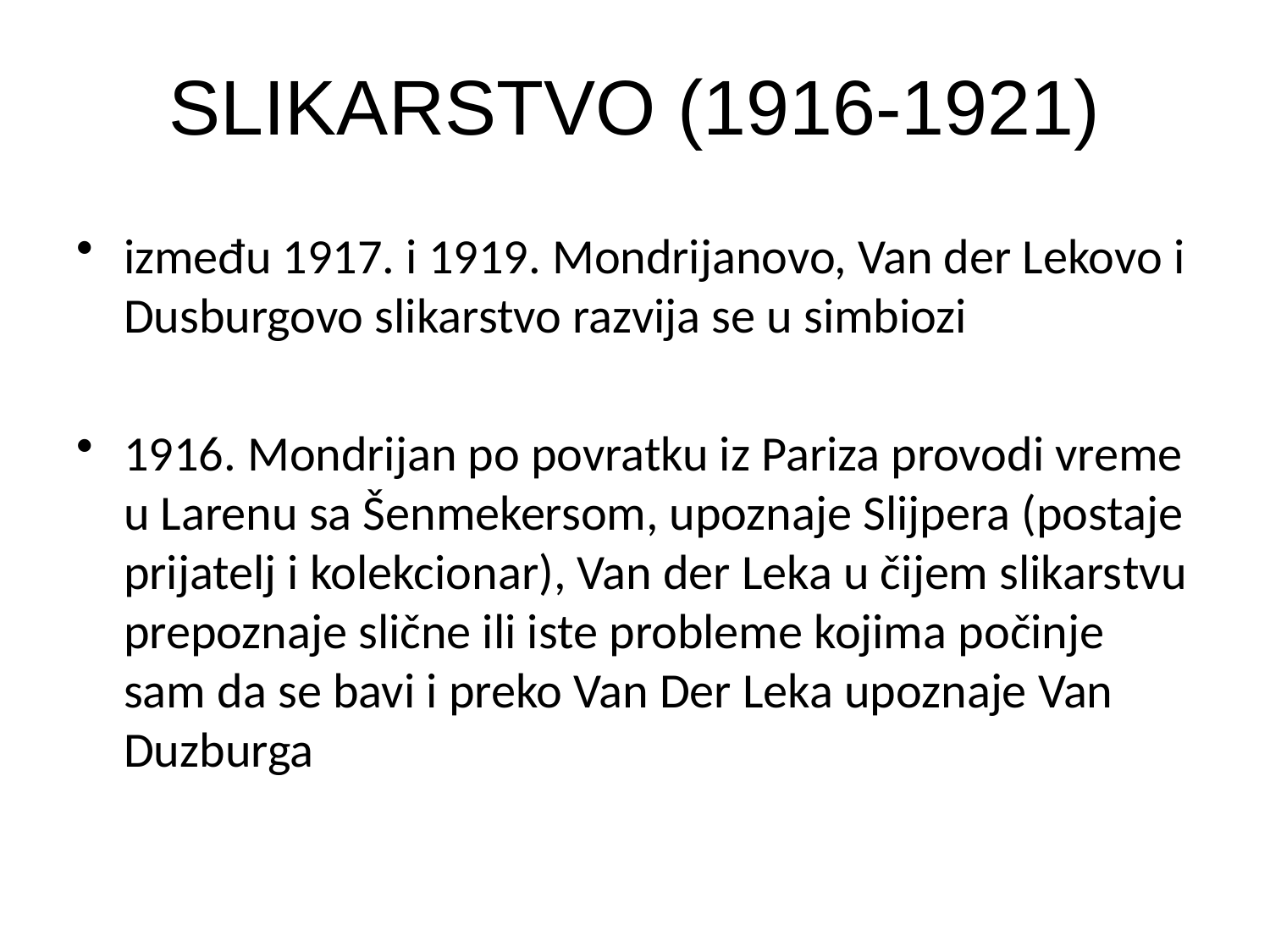

SLIKARSTVO (1916-1921)
između 1917. i 1919. Mondrijanovo, Van der Lekovo i Dusburgovo slikarstvo razvija se u simbiozi

1916. Mondrijan po povratku iz Pariza provodi vreme u Larenu sa Šenmekersom, upoznaje Slijpera (postaje prijatelj i kolekcionar), Van der Leka u čijem slikarstvu prepoznaje slične ili iste probleme kojima počinje sam da se bavi i preko Van Der Leka upoznaje Van Duzburga